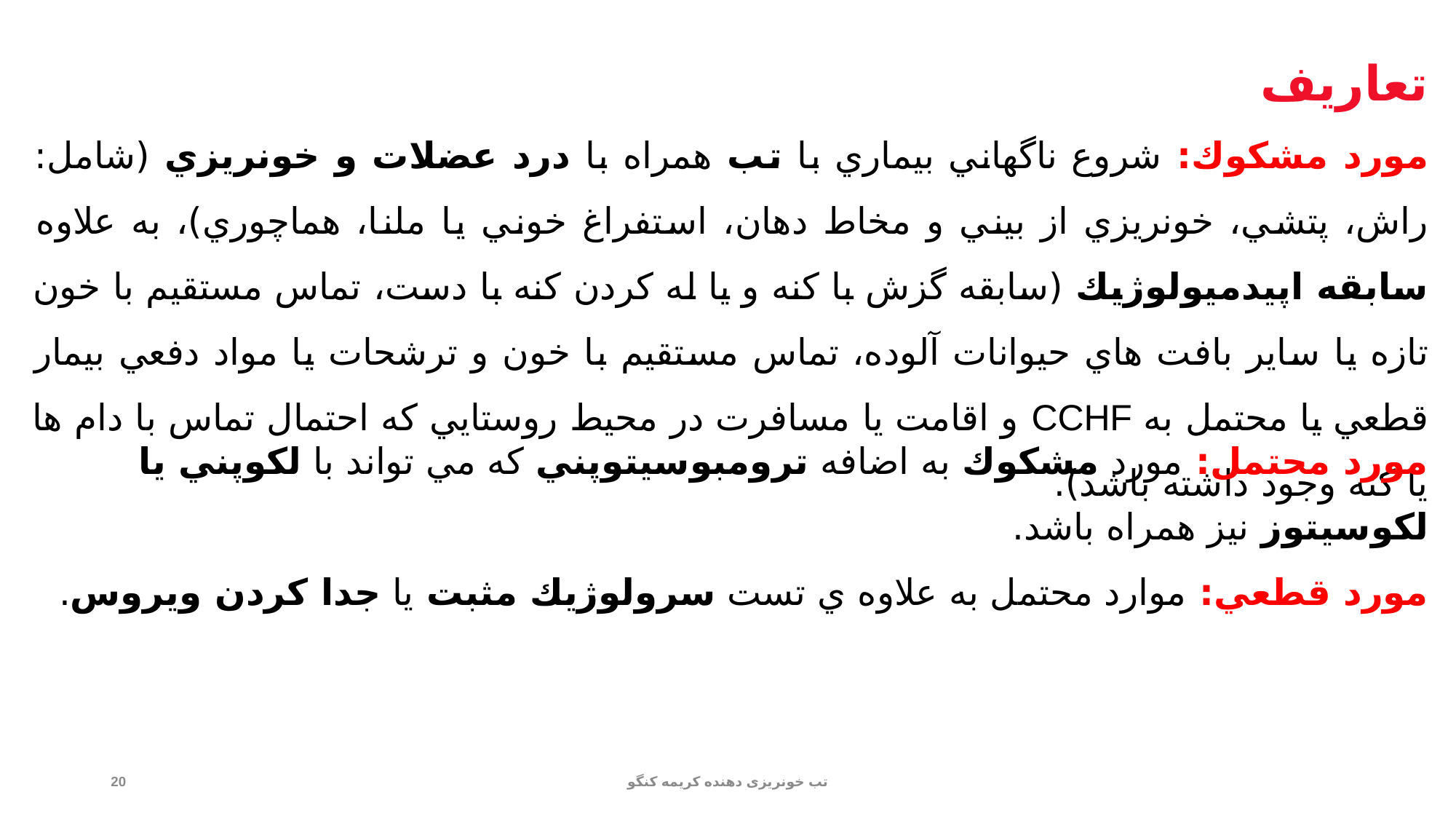

تعاريف
مورد مشكوك: شروع ناگهاني بيماري با تب همراه با درد عضلات و خونريزي (شامل: راش، پتشي، خونريزي از بيني و مخاط دهان، استفراغ خوني يا ملنا، هماچوري)، به علاوه سابقه اپيدميولوژيك (سابقه گزش با كنه و يا له كردن كنه با دست، تماس مستقيم با خون تازه يا ساير بافت هاي حيوانات آلوده، تماس مستقيم با خون و ترشحات يا مواد دفعي بيمار قطعي يا محتمل به CCHF و اقامت يا مسافرت در محيط روستايي كه احتمال تماس با دام ها يا كنه وجود داشته باشد).
مورد محتمل: مورد مشكوك به اضافه ترومبوسيتوپني كه مي تواند با لكوپني يا لكوسيتوز نيز همراه باشد.
مورد قطعي: موارد محتمل به علاوه ي تست سرولوژيك مثبت يا جدا كردن ويروس.
20
تب خونریزی دهنده کریمه کنگو